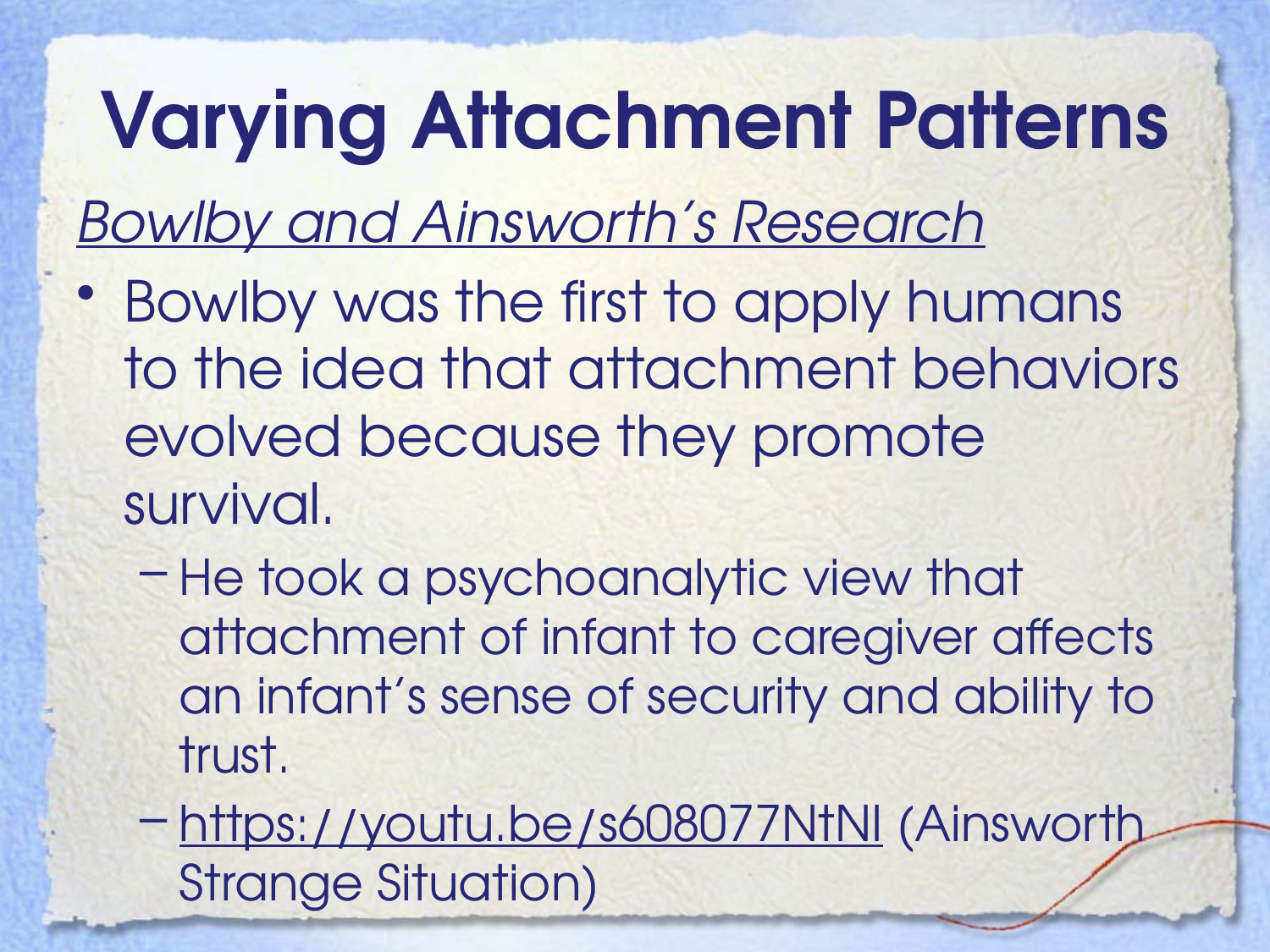

# Varying Attachment Patterns
Bowlby and Ainsworth’s Research
Bowlby was the first to apply humans to the idea that attachment behaviors evolved because they promote survival.
He took a psychoanalytic view that attachment of infant to caregiver affects an infant’s sense of security and ability to trust.
https://youtu.be/s608077NtNI (Ainsworth Strange Situation)